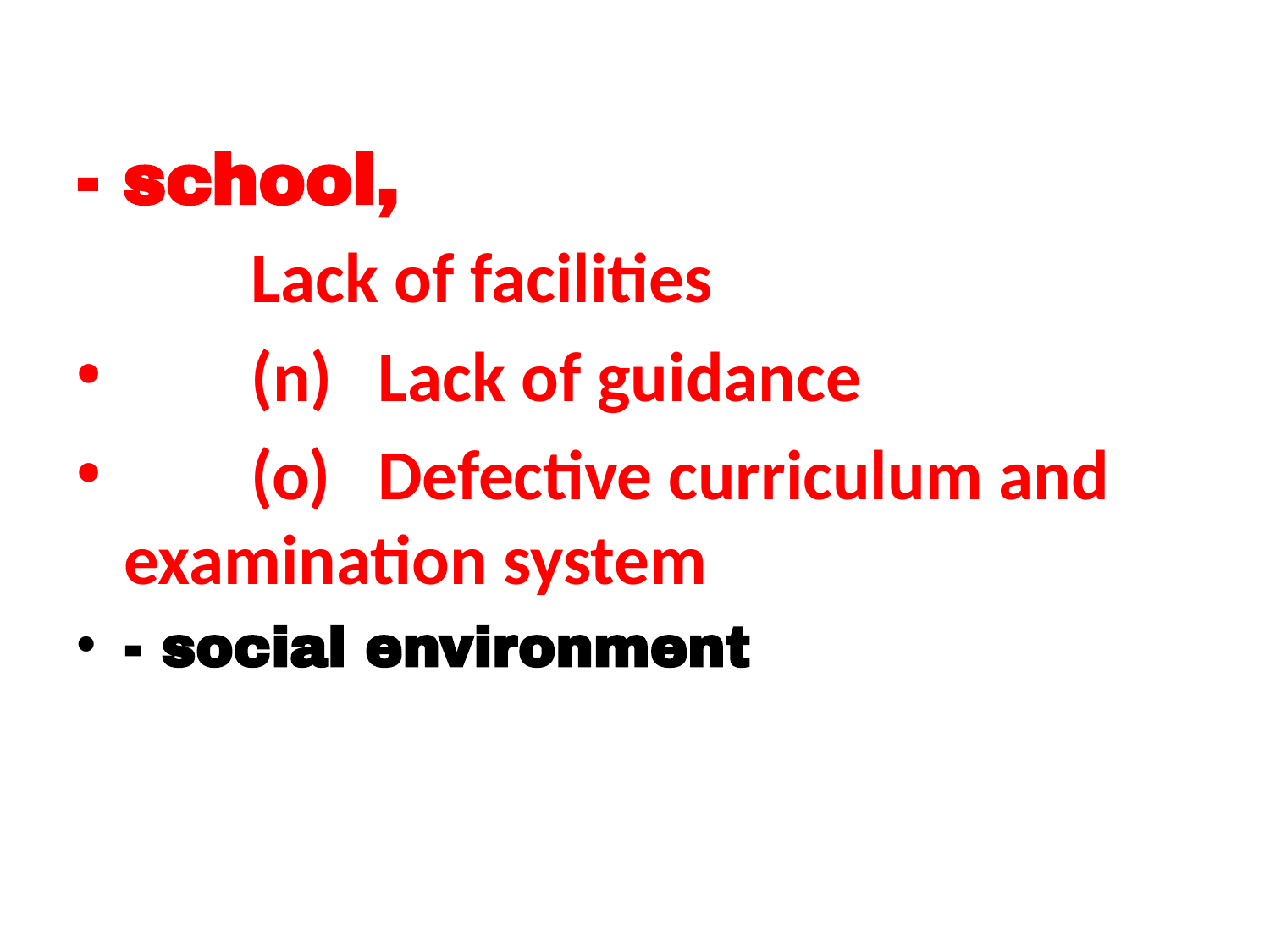

- school,
		Lack of facilities
	(n)	Lack of guidance
	(o)	Defective curriculum and examination system
- social environment